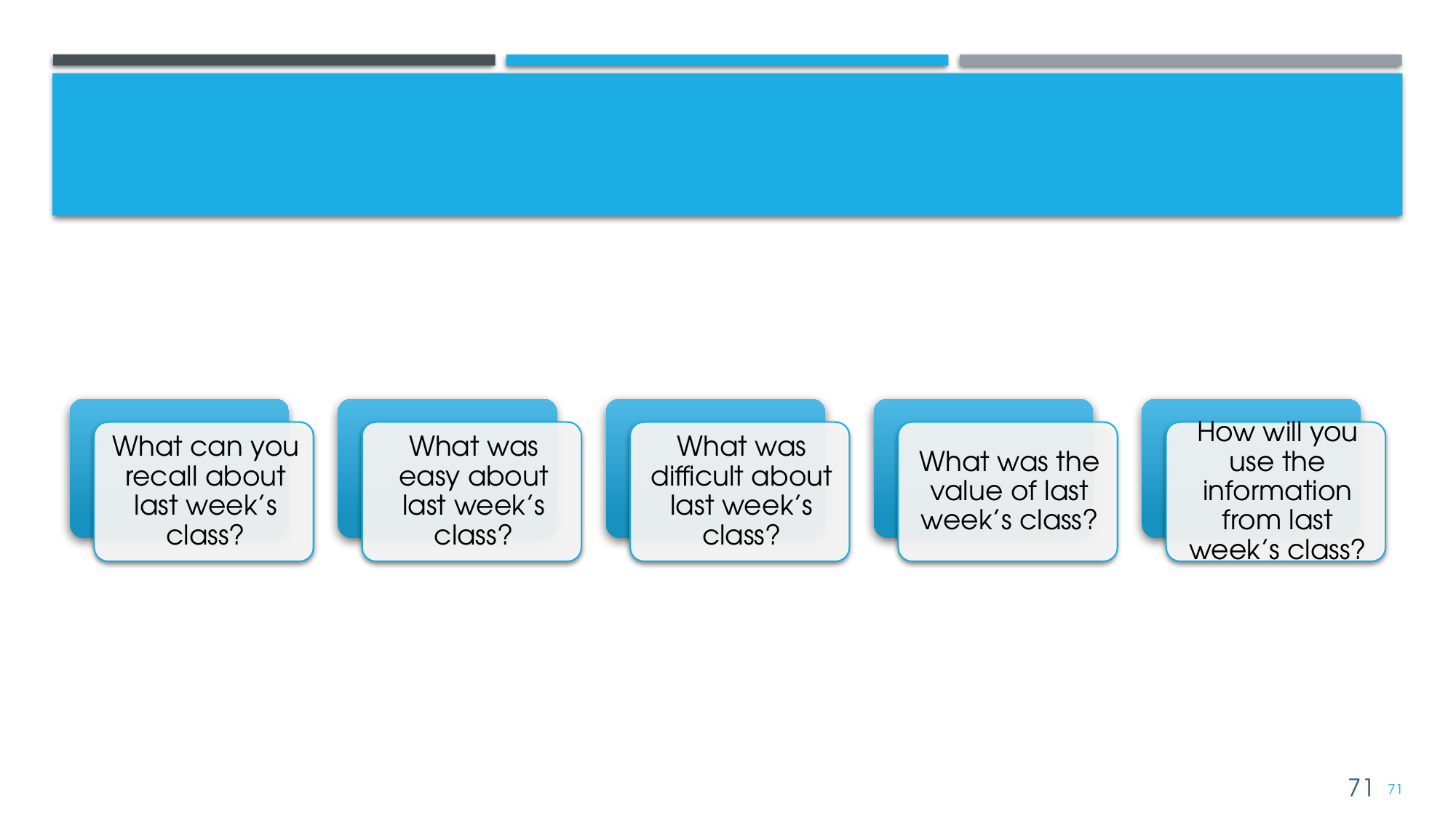

#
What can you recall about last week’s class?
What was easy about last week’s class?
What was difficult about last week’s class?
What was the value of last week’s class?
How will you use the information from last week’s class?
71